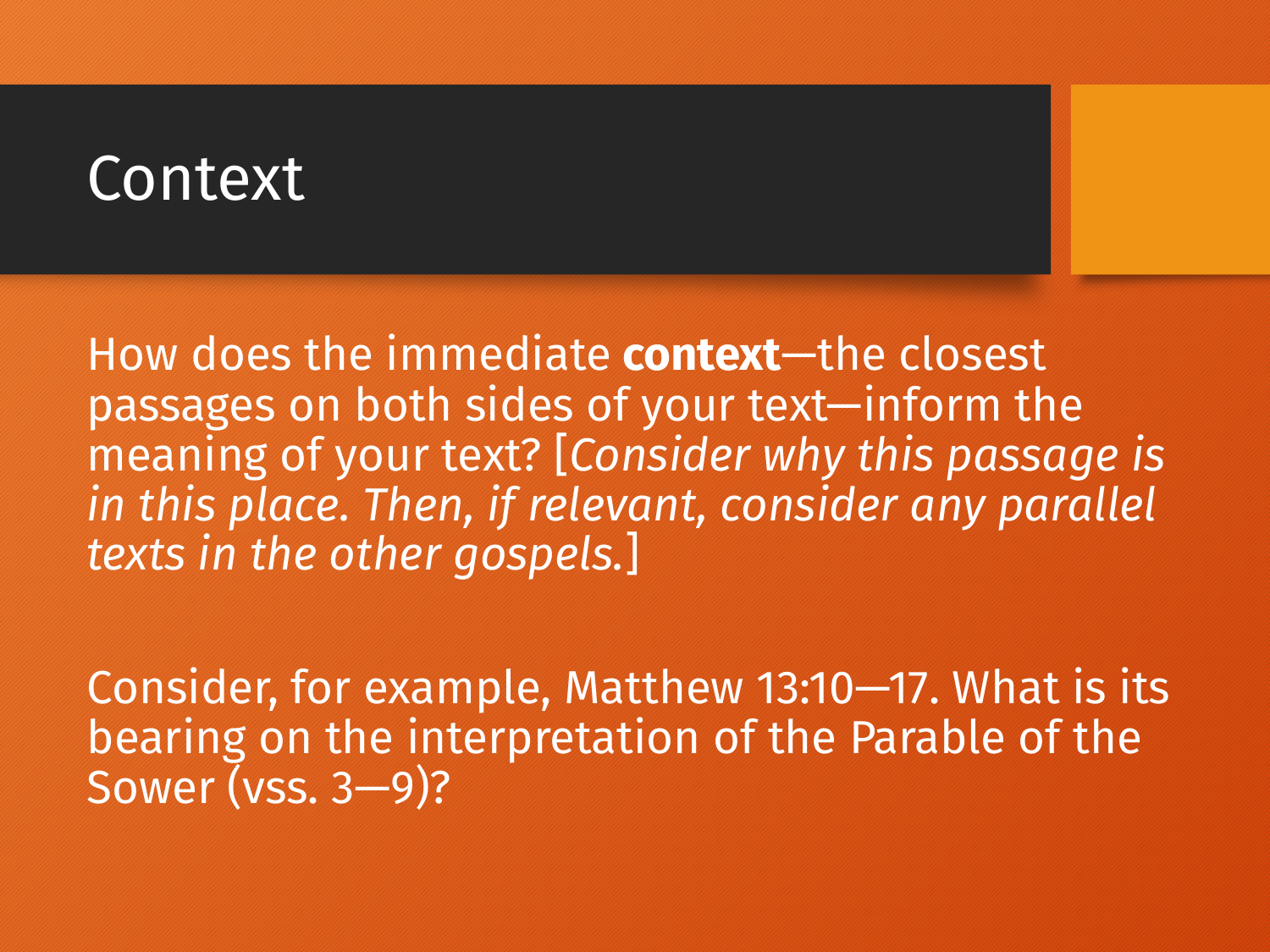

# Context
How does the immediate context—the closest passages on both sides of your text—inform the meaning of your text? [Consider why this passage is in this place. Then, if relevant, consider any parallel texts in the other gospels.]

Consider, for example, Matthew 13:10—17. What is its bearing on the interpretation of the Parable of the Sower (vss. 3—9)?